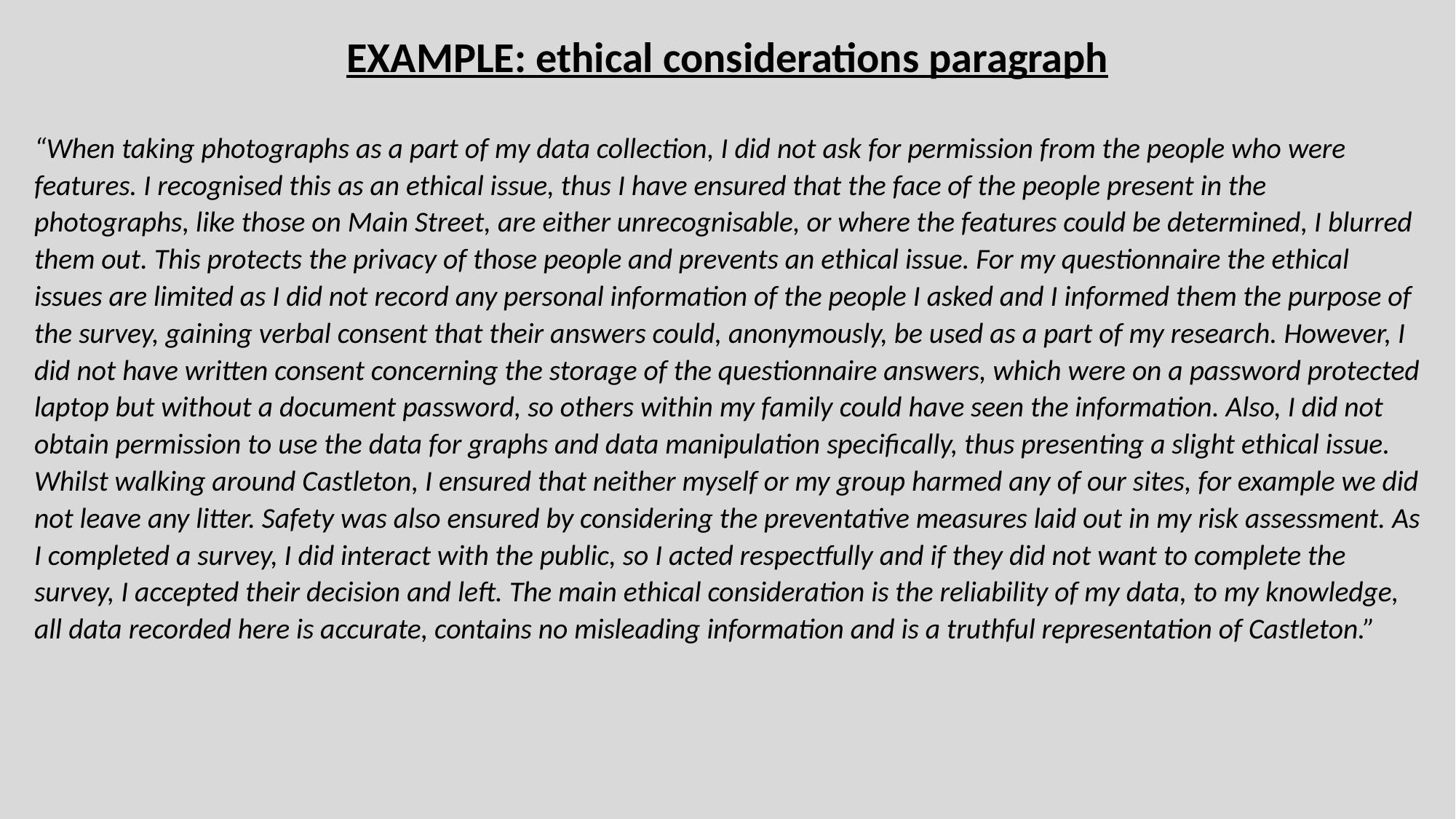

EXAMPLE: ethical considerations paragraph
“When taking photographs as a part of my data collection, I did not ask for permission from the people who were features. I recognised this as an ethical issue, thus I have ensured that the face of the people present in the photographs, like those on Main Street, are either unrecognisable, or where the features could be determined, I blurred them out. This protects the privacy of those people and prevents an ethical issue. For my questionnaire the ethical issues are limited as I did not record any personal information of the people I asked and I informed them the purpose of the survey, gaining verbal consent that their answers could, anonymously, be used as a part of my research. However, I did not have written consent concerning the storage of the questionnaire answers, which were on a password protected laptop but without a document password, so others within my family could have seen the information. Also, I did not obtain permission to use the data for graphs and data manipulation specifically, thus presenting a slight ethical issue. Whilst walking around Castleton, I ensured that neither myself or my group harmed any of our sites, for example we did not leave any litter. Safety was also ensured by considering the preventative measures laid out in my risk assessment. As I completed a survey, I did interact with the public, so I acted respectfully and if they did not want to complete the survey, I accepted their decision and left. The main ethical consideration is the reliability of my data, to my knowledge, all data recorded here is accurate, contains no misleading information and is a truthful representation of Castleton.”